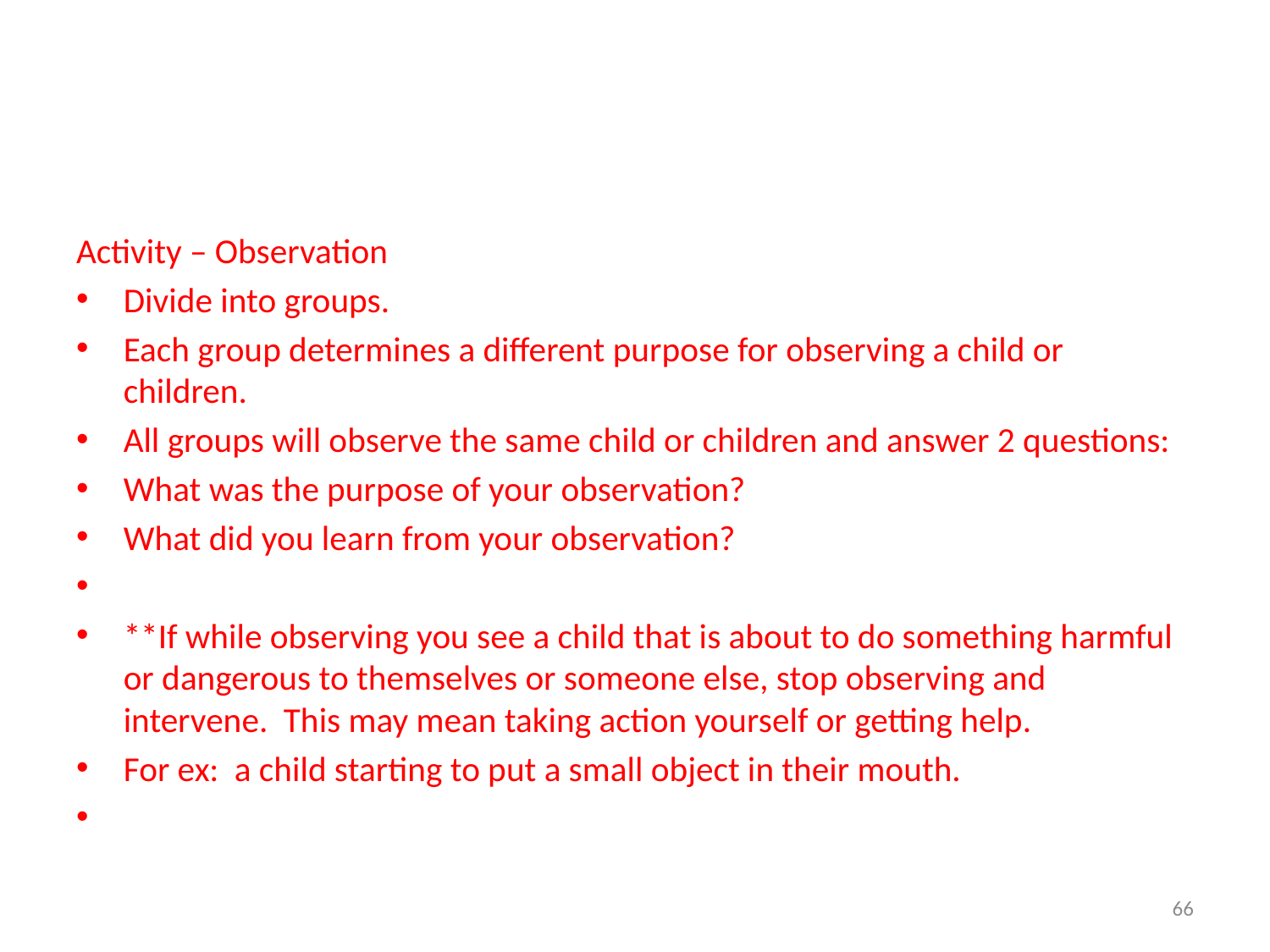

#
Activity – Observation
Divide into groups.
Each group determines a different purpose for observing a child or children.
All groups will observe the same child or children and answer 2 questions:
What was the purpose of your observation?
What did you learn from your observation?

**If while observing you see a child that is about to do something harmful or dangerous to themselves or someone else, stop observing and intervene.  This may mean taking action yourself or getting help.
For ex:  a child starting to put a small object in their mouth.

66